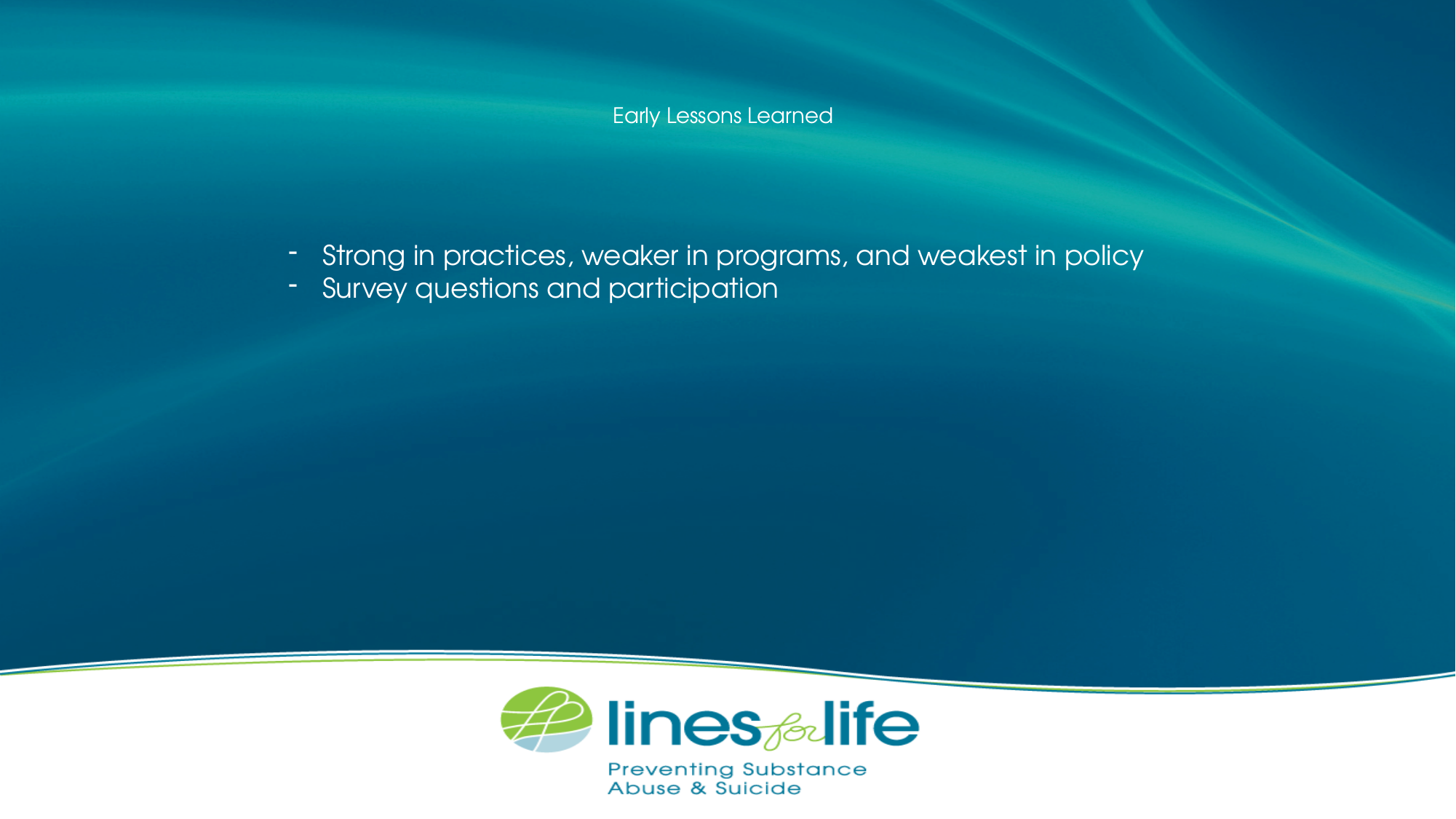

# Early Lessons Learned

Strong in practices, weaker in programs, and weakest in policy
Survey questions and participation